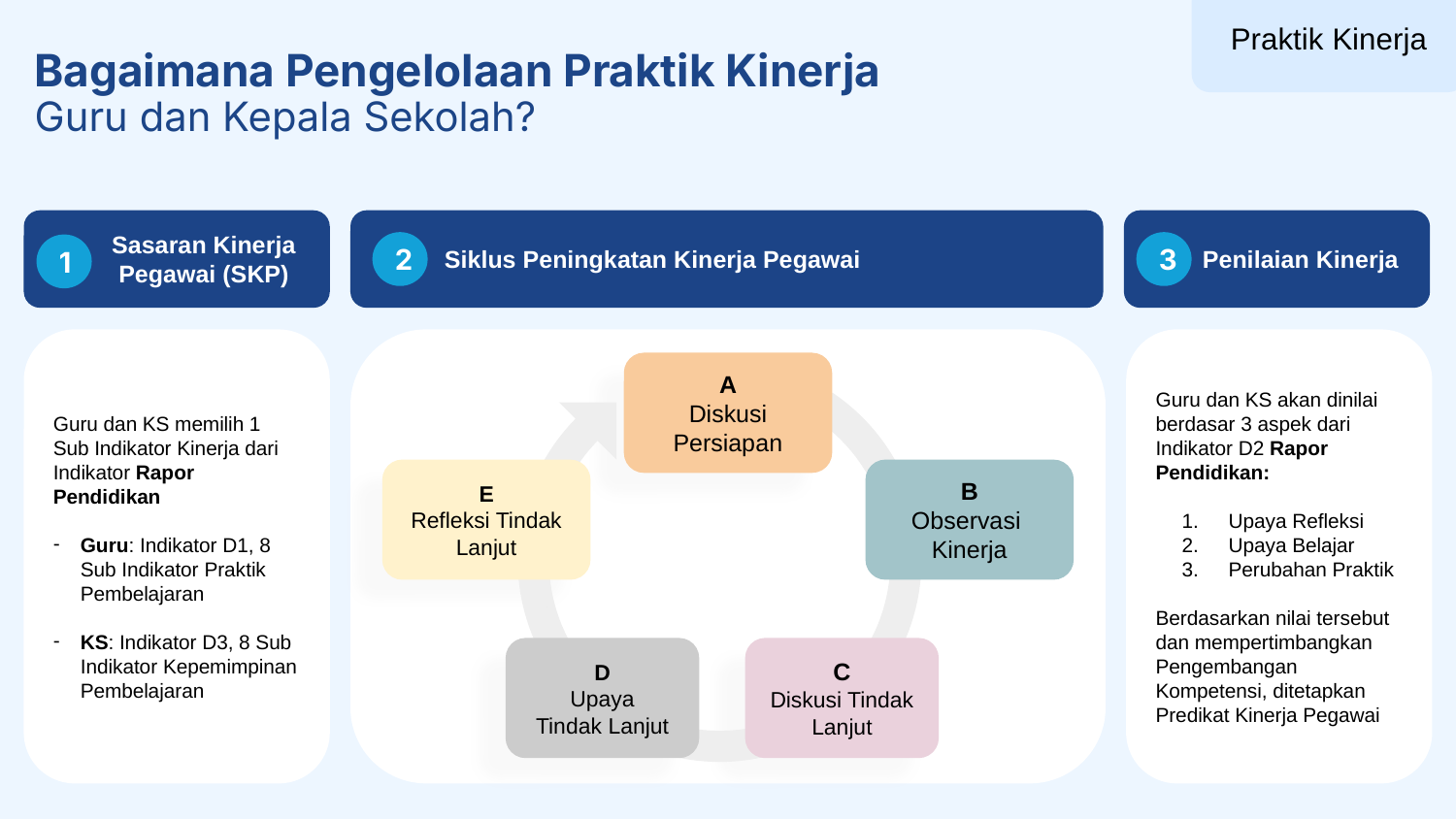

Praktik Kinerja
Bagaimana Pengelolaan Praktik Kinerja
Guru dan Kepala Sekolah?
          Sasaran Kinerja
        Pegawai (SKP)
           Siklus Peningkatan Kinerja Pegawai
       Penilaian Kinerja
2
3
1

Guru dan KS memilih 1 Sub Indikator Kinerja dari Indikator Rapor Pendidikan

Guru: Indikator D1, 8 Sub Indikator Praktik Pembelajaran

KS: Indikator D3, 8 Sub Indikator Kepemimpinan Pembelajaran
Guru dan KS akan dinilai berdasar 3 aspek dari Indikator D2 Rapor Pendidikan:

Upaya Refleksi
Upaya Belajar
Perubahan Praktik

Berdasarkan nilai tersebut dan mempertimbangkan Pengembangan Kompetensi, ditetapkan Predikat Kinerja Pegawai
A
Diskusi Persiapan

E
Refleksi Tindak Lanjut
B
Observasi
Kinerja
D
Upaya
Tindak Lanjut
C
Diskusi Tindak Lanjut
Jan
Feb
Mar
Apr
Mei
Jun
Jul
Agu
Sep
Okt
Nov
Des

D
D
D
D
B dan C
SKP
A
E, F & G
SKP
A
E, F & G
B dan C